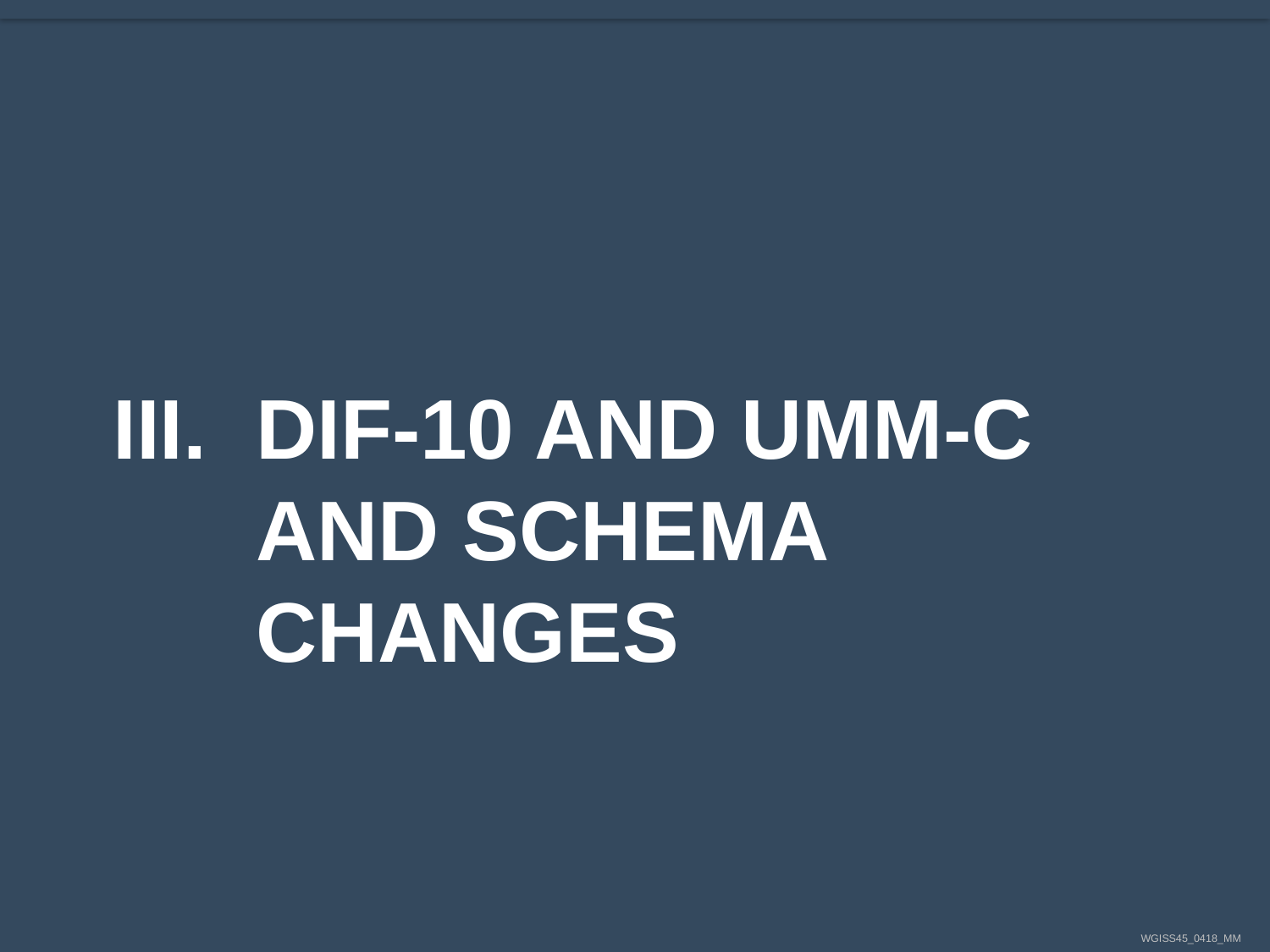

# DIF-10 and UMM-C and Schema Changes